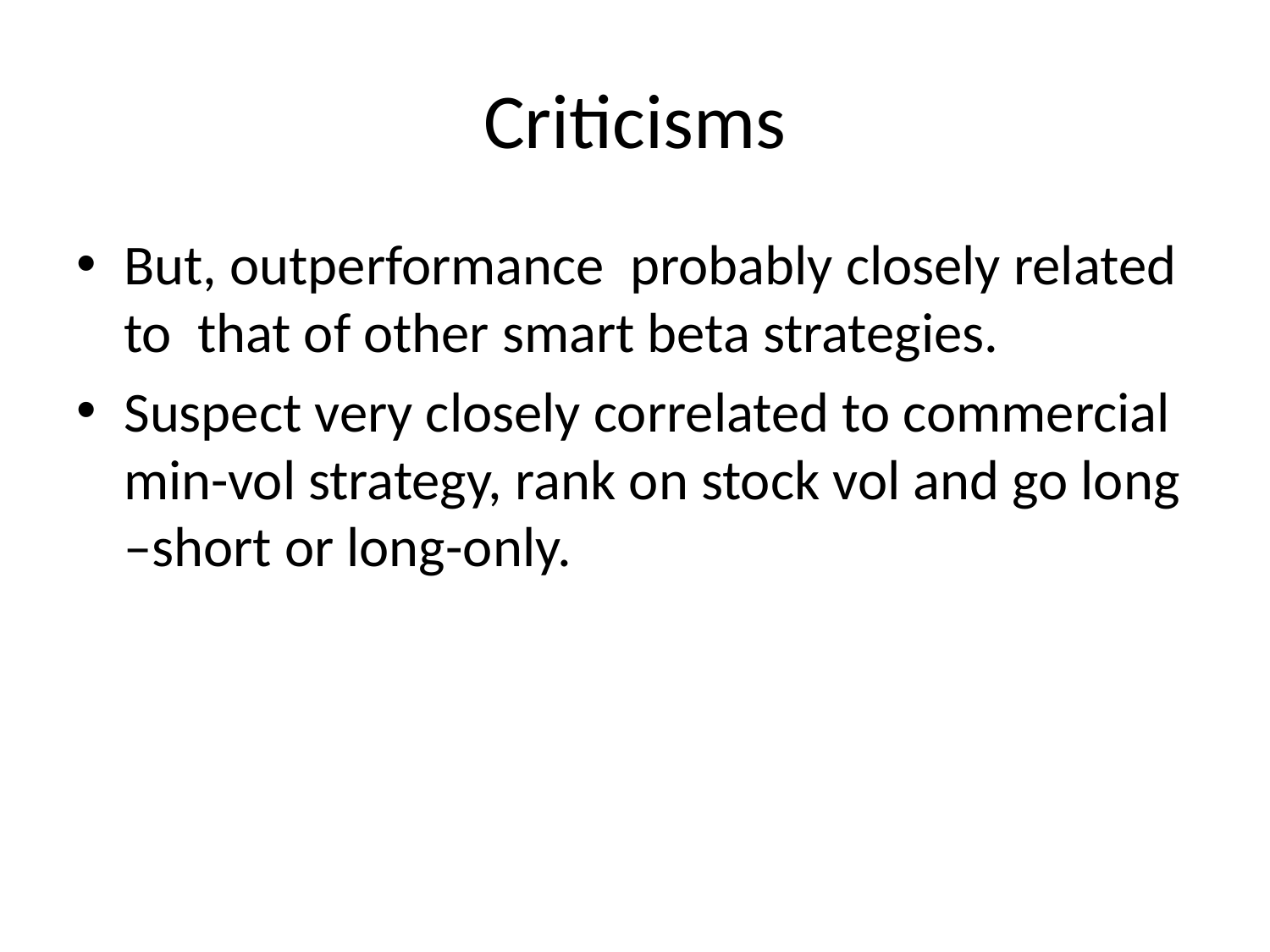

# Criticisms
But, outperformance  probably closely related to  that of other smart beta strategies.
Suspect very closely correlated to commercial min-vol strategy, rank on stock vol and go long –short or long-only.